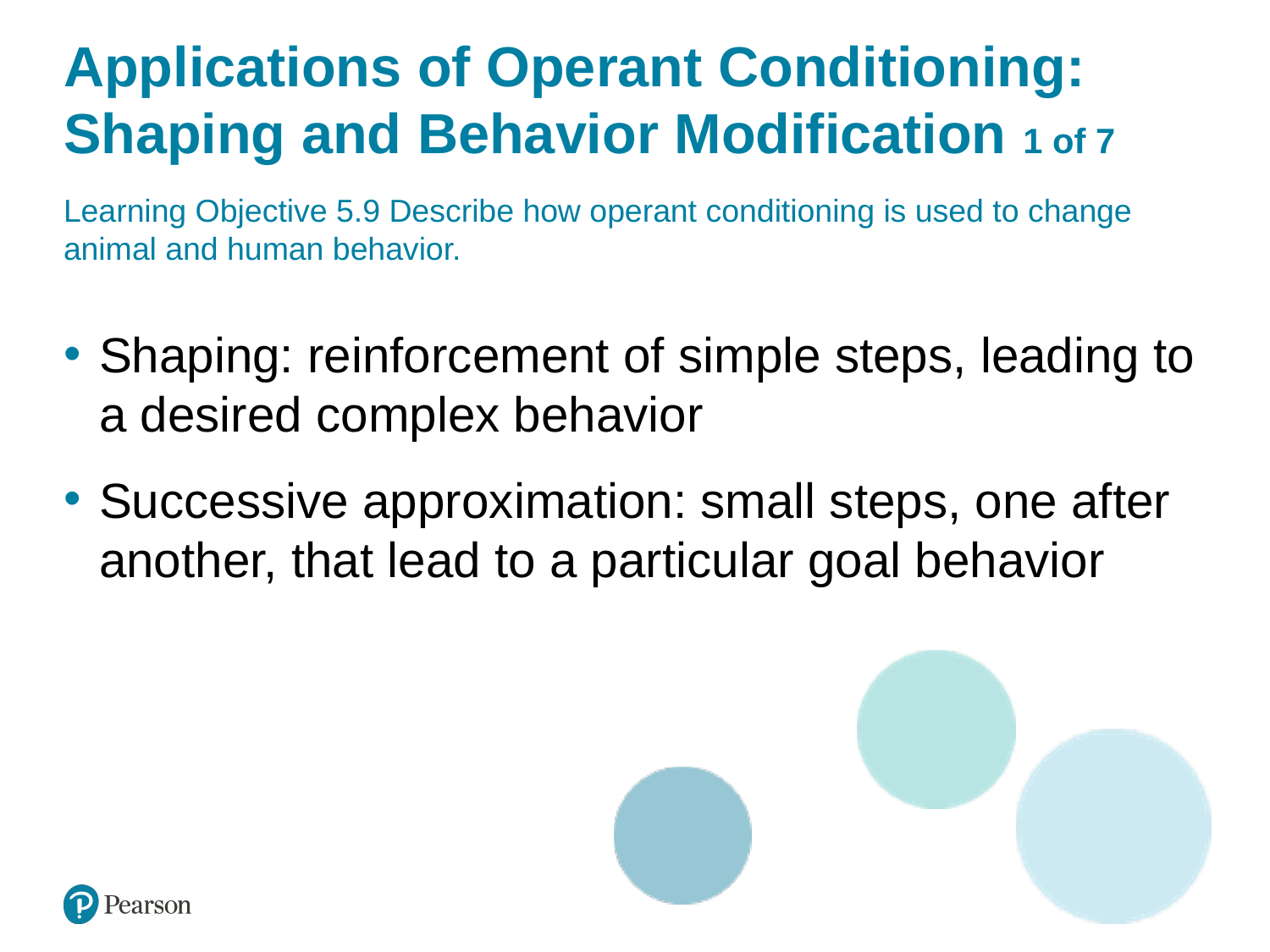

# Applications of Operant Conditioning: Shaping and Behavior Modification 1 of 7
Learning Objective 5.9 Describe how operant conditioning is used to change animal and human behavior.
Shaping: reinforcement of simple steps, leading to a desired complex behavior
Successive approximation: small steps, one after another, that lead to a particular goal behavior